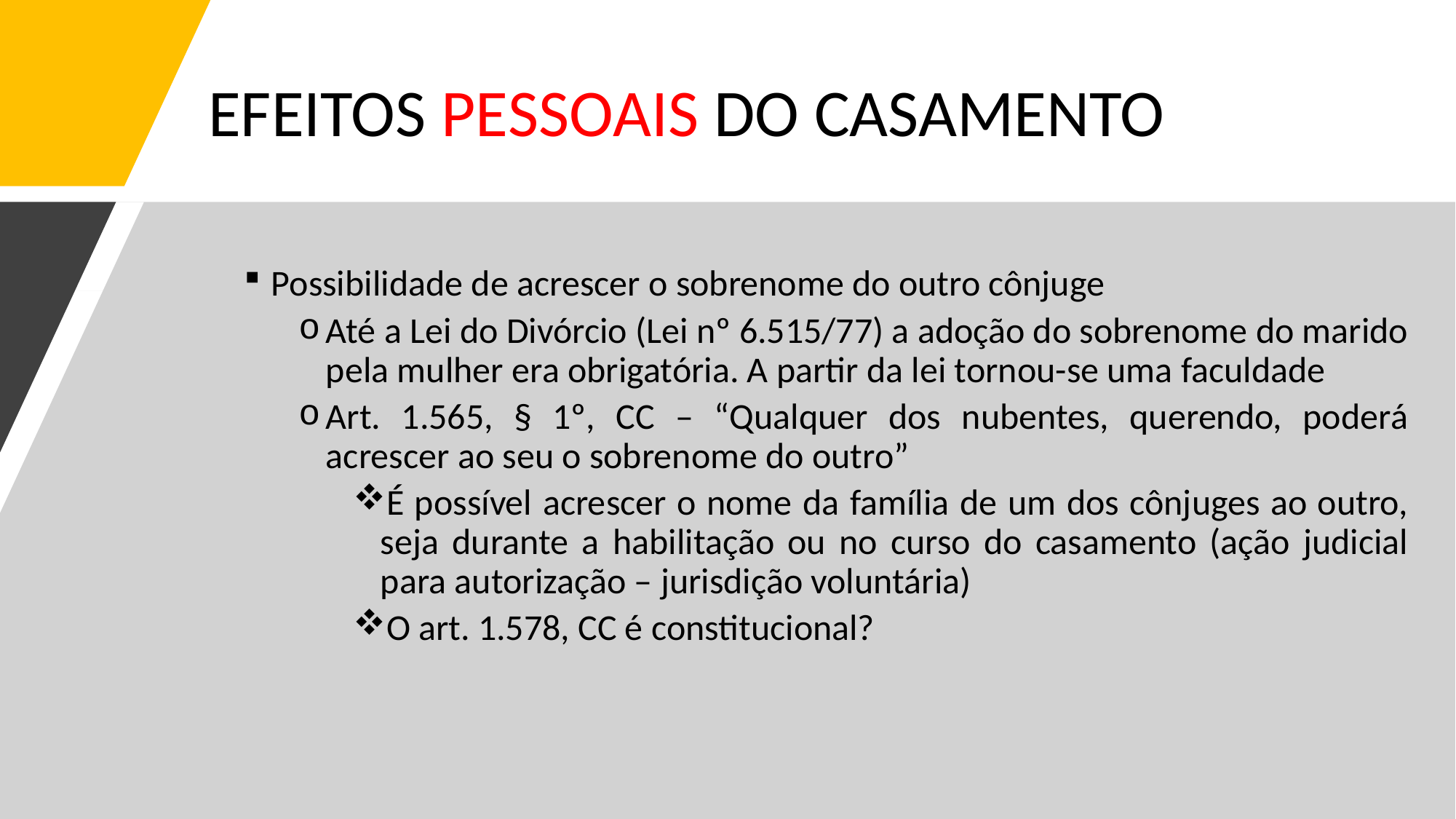

# EFEITOS PESSOAIS DO CASAMENTO

Possibilidade de acrescer o sobrenome do outro cônjuge
Até a Lei do Divórcio (Lei nº 6.515/77) a adoção do sobrenome do marido pela mulher era obrigatória. A partir da lei tornou-se uma faculdade
Art. 1.565, § 1º, CC – “Qualquer dos nubentes, querendo, poderá acrescer ao seu o sobrenome do outro”
É possível acrescer o nome da família de um dos cônjuges ao outro, seja durante a habilitação ou no curso do casamento (ação judicial para autorização – jurisdição voluntária)
O art. 1.578, CC é constitucional?